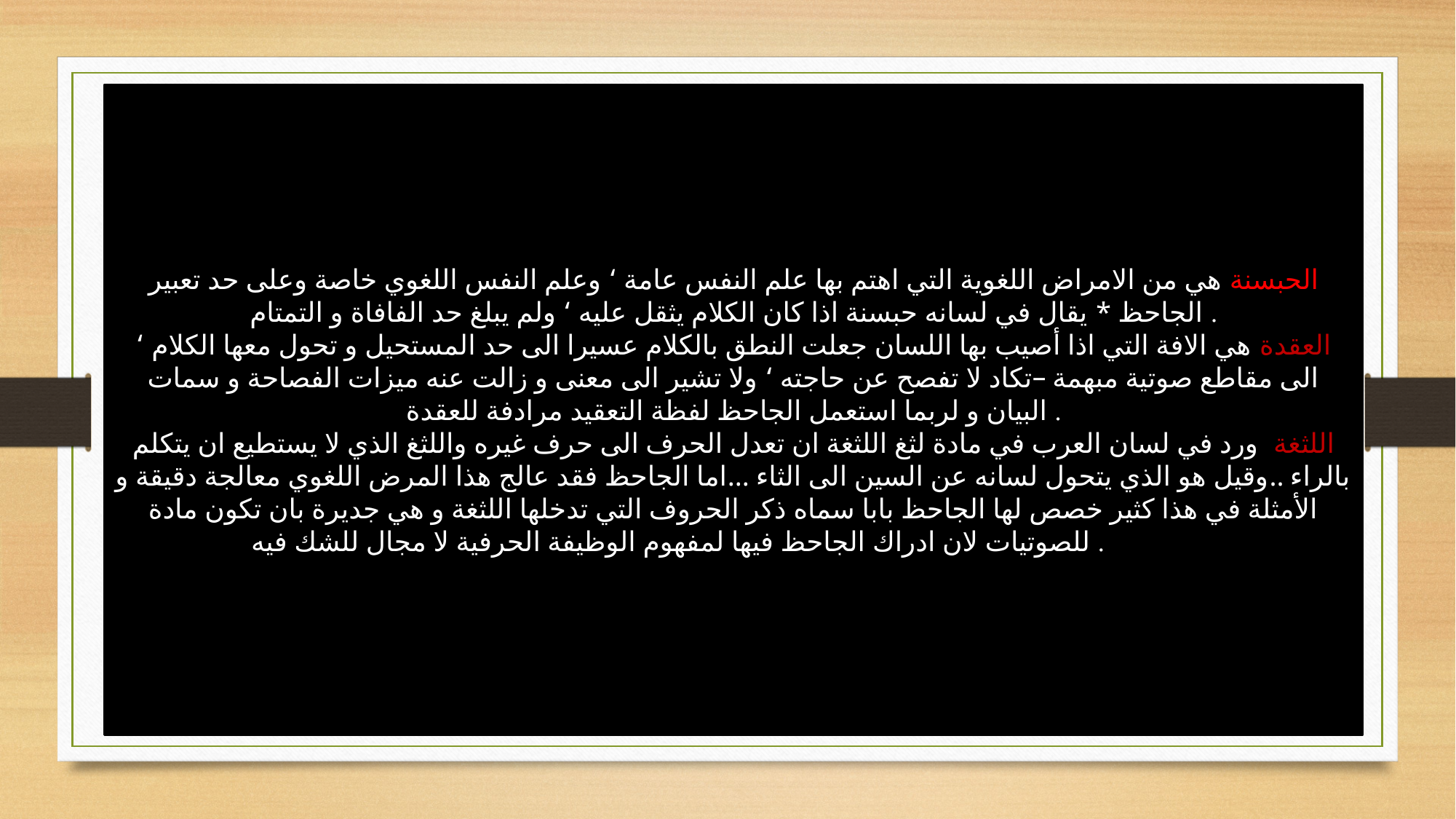

الحبسنة هي من الامراض اللغوية التي اهتم بها علم النفس عامة ‘ وعلم النفس اللغوي خاصة وعلى حد تعبير الجاحظ * يقال في لسانه حبسنة اذا كان الكلام يثقل عليه ‘ ولم يبلغ حد الفافاة و التمتام .
العقدة هي الافة التي اذا أصيب بها اللسان جعلت النطق بالكلام عسيرا الى حد المستحيل و تحول معها الكلام ‘ الى مقاطع صوتية مبهمة –تكاد لا تفصح عن حاجته ‘ ولا تشير الى معنى و زالت عنه ميزات الفصاحة و سمات البيان و لربما استعمل الجاحظ لفظة التعقيد مرادفة للعقدة .
اللثغة  ورد في لسان العرب في مادة لثغ اللثغة ان تعدل الحرف الى حرف غيره واللثغ الذي لا يستطيع ان يتكلم بالراء ..وقيل هو الذي يتحول لسانه عن السين الى الثاء ...اما الجاحظ فقد عالج هذا المرض اللغوي معالجة دقيقة و الأمثلة في هذا كثير خصص لها الجاحظ بابا سماه ذكر الحروف التي تدخلها اللثغة و هي جديرة بان تكون مادة للصوتيات لان ادراك الجاحظ فيها لمفهوم الوظيفة الحرفية لا مجال للشك فيه .